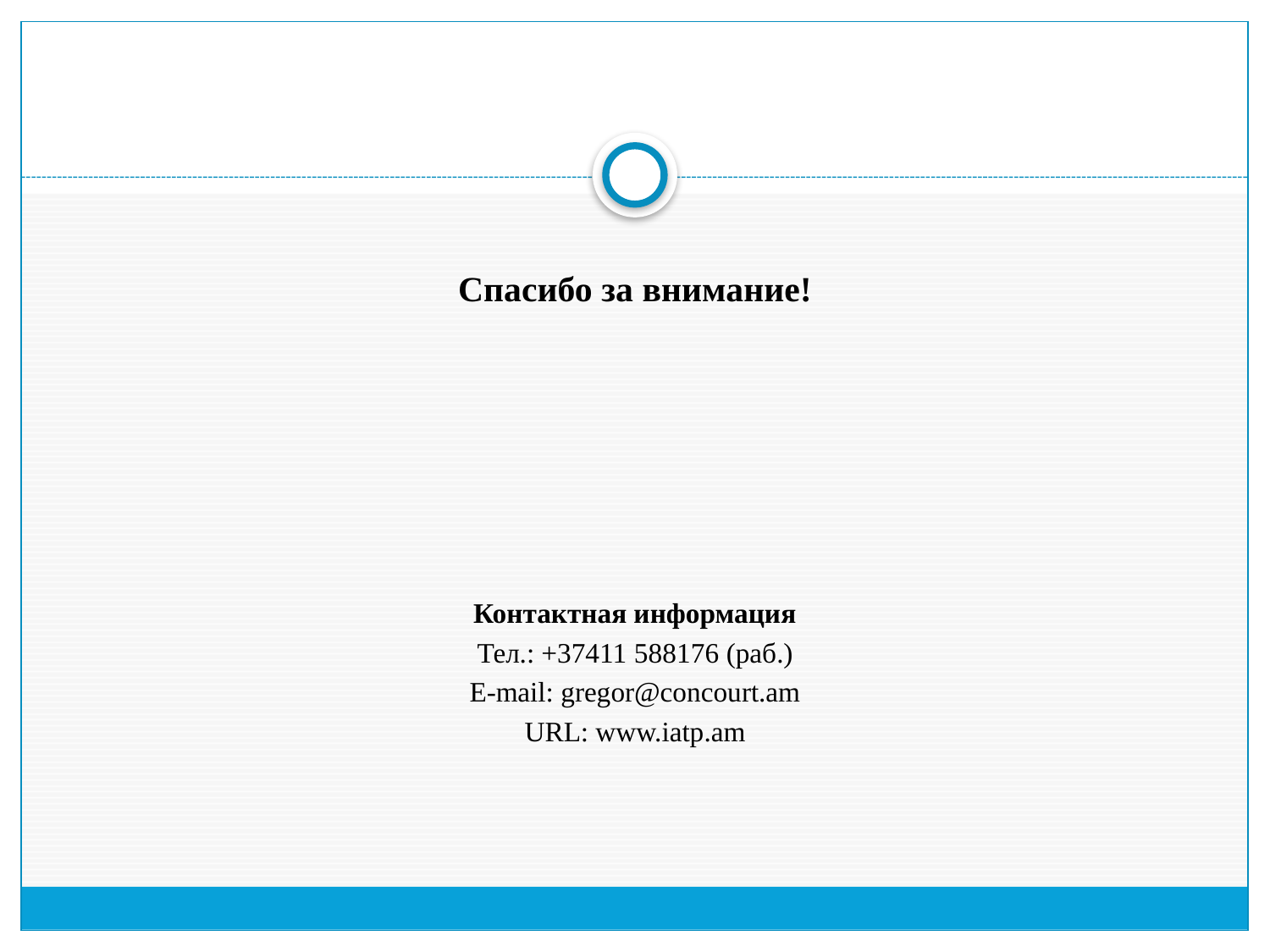

Спасибо за внимание!

Контактная информация
Тел.: +37411 588176 (раб.)
E-mail: gregor@concourt.am
URL: www.iatp.am